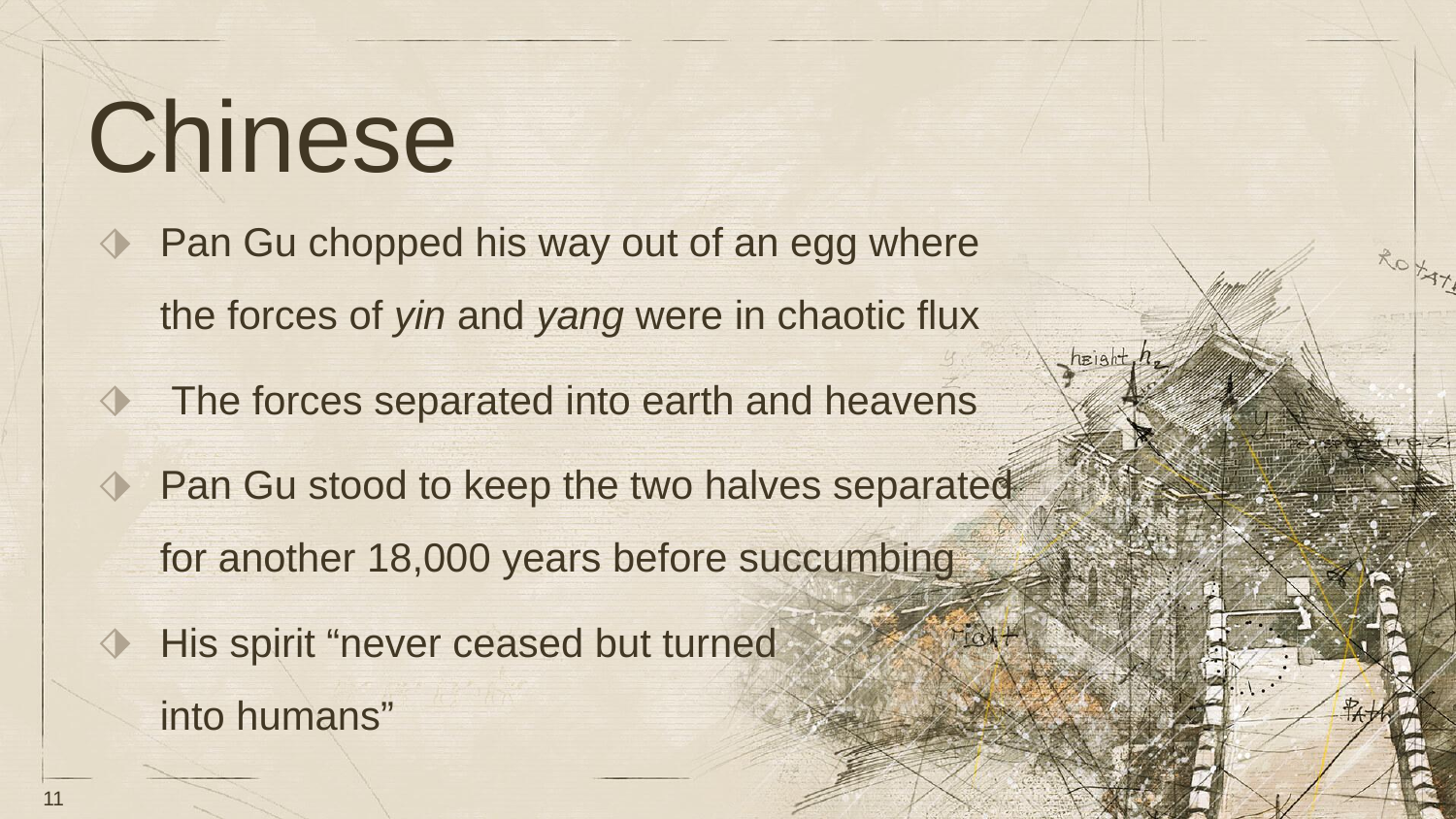

# Chinese
Pan Gu chopped his way out of an egg where the forces of yin and yang were in chaotic flux
 The forces separated into earth and heavens
Pan Gu stood to keep the two halves separated for another 18,000 years before succumbing
His spirit “never ceased but turned
into humans”

11